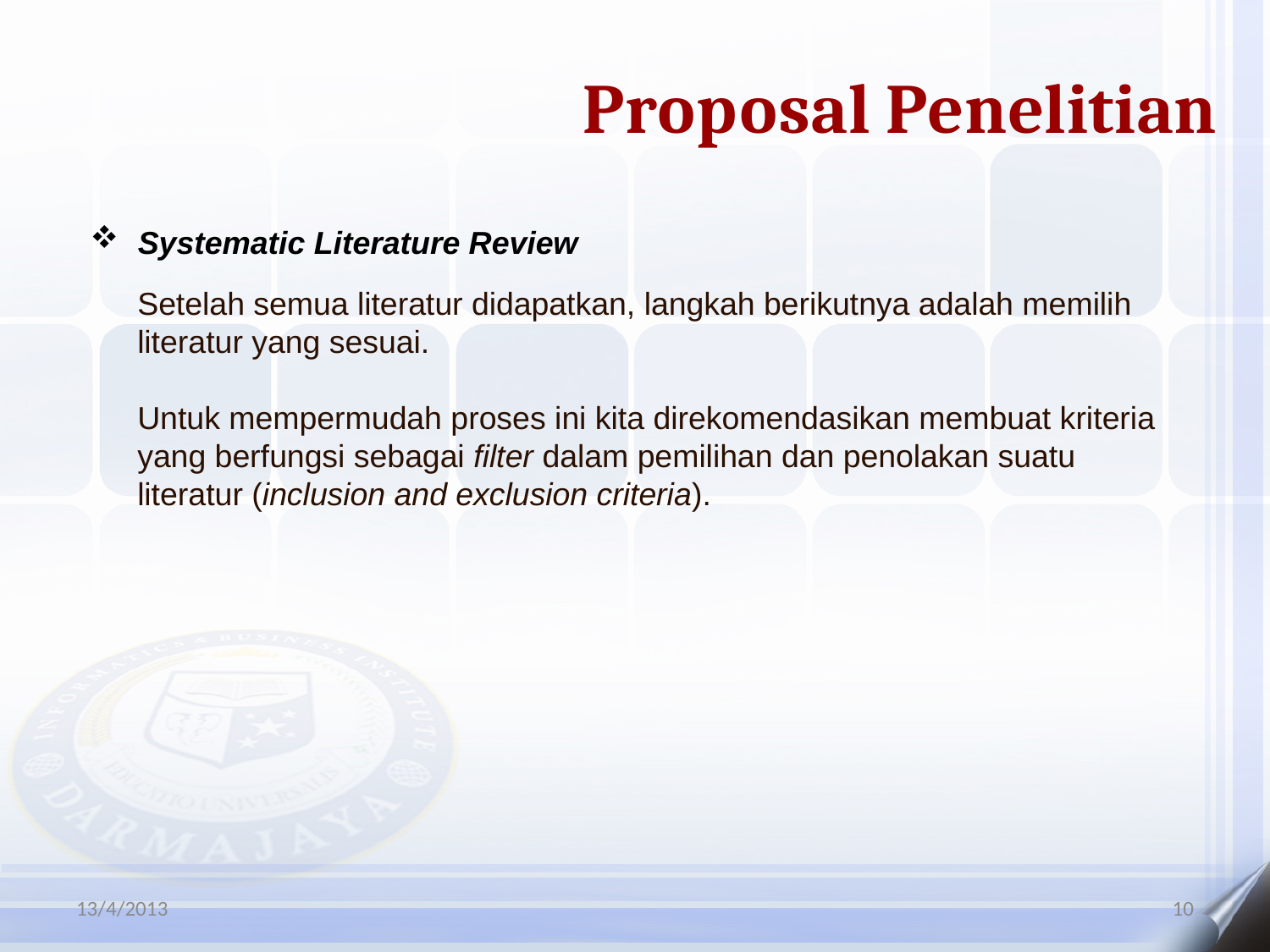

Proposal Penelitian
Systematic Literature Review
Setelah semua literatur didapatkan, langkah berikutnya adalah memilih literatur yang sesuai.

Untuk mempermudah proses ini kita direkomendasikan membuat kriteria yang berfungsi sebagai filter dalam pemilihan dan penolakan suatu literatur (inclusion and exclusion criteria).
13/4/2013
10